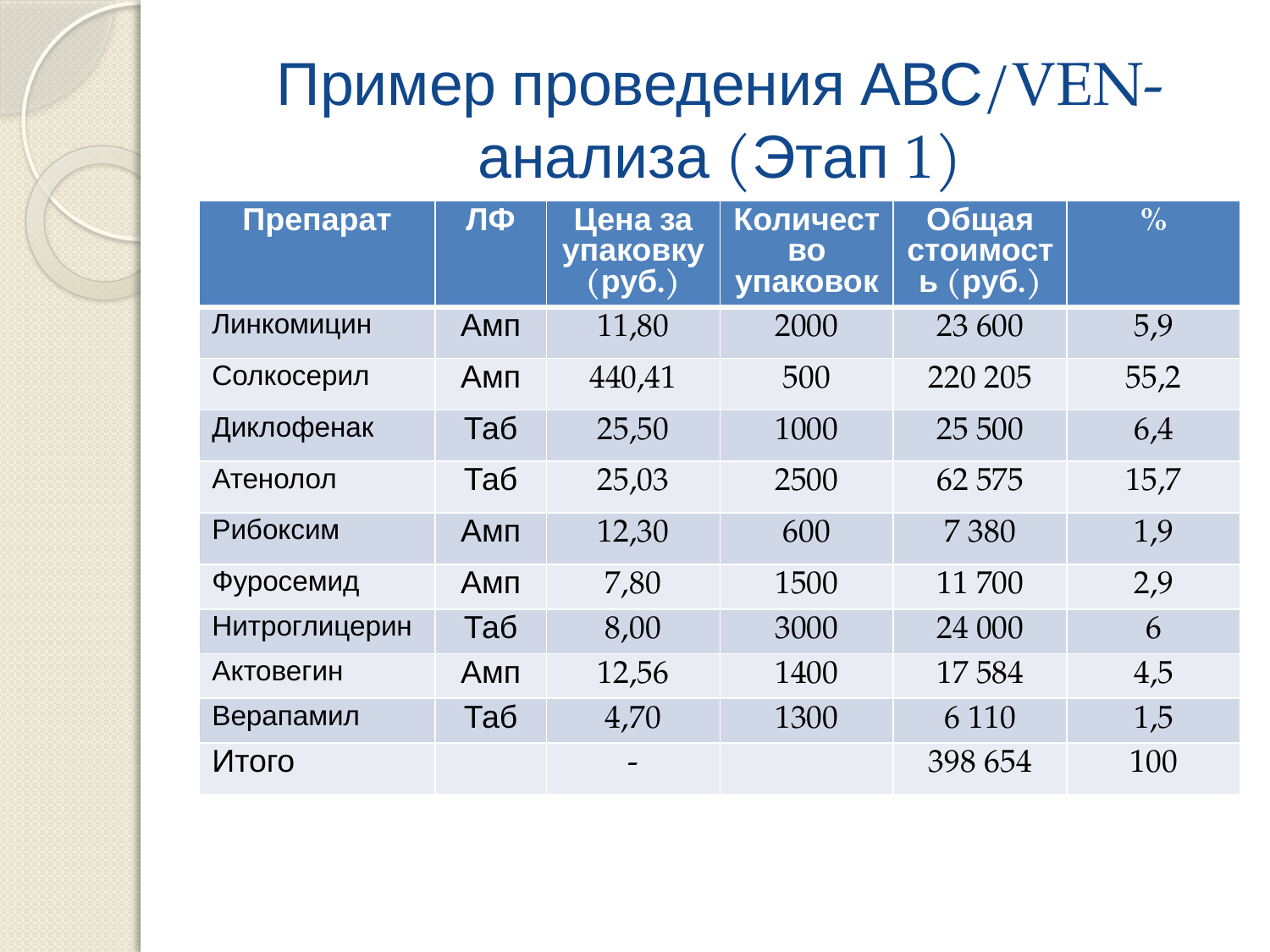

# Пример проведения АВС/VEN-анализа (Этап 1)
| Препарат | ЛФ | Цена за упаковку (руб.) | Количество упаковок | Общая стоимость (руб.) | % |
| --- | --- | --- | --- | --- | --- |
| Линкомицин | Амп | 11,80 | 2000 | 23 600 | 5,9 |
| Солкосерил | Амп | 440,41 | 500 | 220 205 | 55,2 |
| Диклофенак | Таб | 25,50 | 1000 | 25 500 | 6,4 |
| Атенолол | Таб | 25,03 | 2500 | 62 575 | 15,7 |
| Рибоксим | Амп | 12,30 | 600 | 7 380 | 1,9 |
| Фуросемид | Амп | 7,80 | 1500 | 11 700 | 2,9 |
| Нитроглицерин | Таб | 8,00 | 3000 | 24 000 | 6 |
| Актовегин | Амп | 12,56 | 1400 | 17 584 | 4,5 |
| Верапамил | Таб | 4,70 | 1300 | 6 110 | 1,5 |
| Итого |  | - |  | 398 654 | 100 |